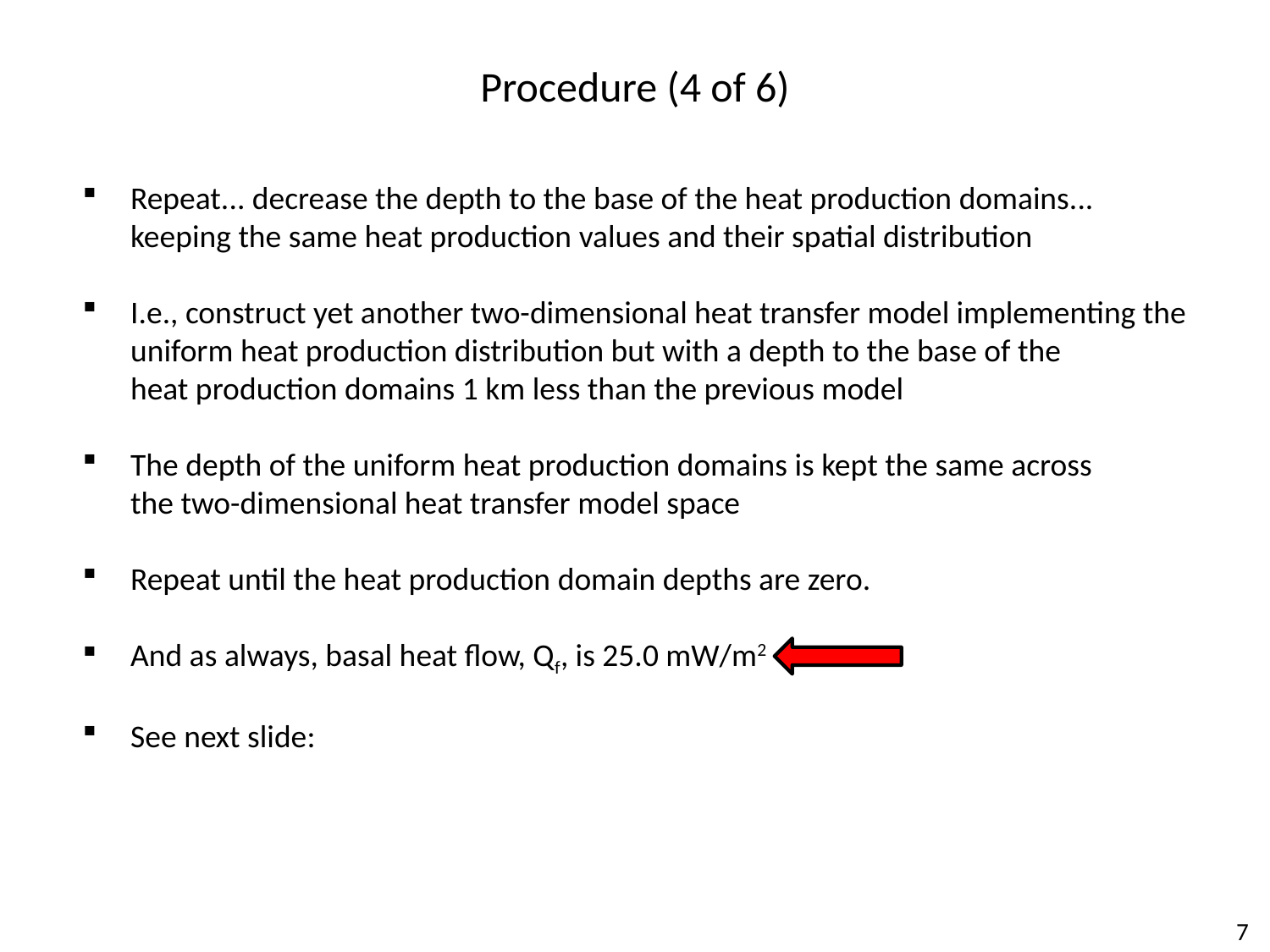

Procedure (4 of 6)
Repeat... decrease the depth to the base of the heat production domains...
keeping the same heat production values and their spatial distribution

I.e., construct yet another two-dimensional heat transfer model implementing the
uniform heat production distribution but with a depth to the base of the
heat production domains 1 km less than the previous model
The depth of the uniform heat production domains is kept the same across
the two-dimensional heat transfer model space
Repeat until the heat production domain depths are zero.
And as always, basal heat flow, Qf, is 25.0 mW/m2
See next slide: